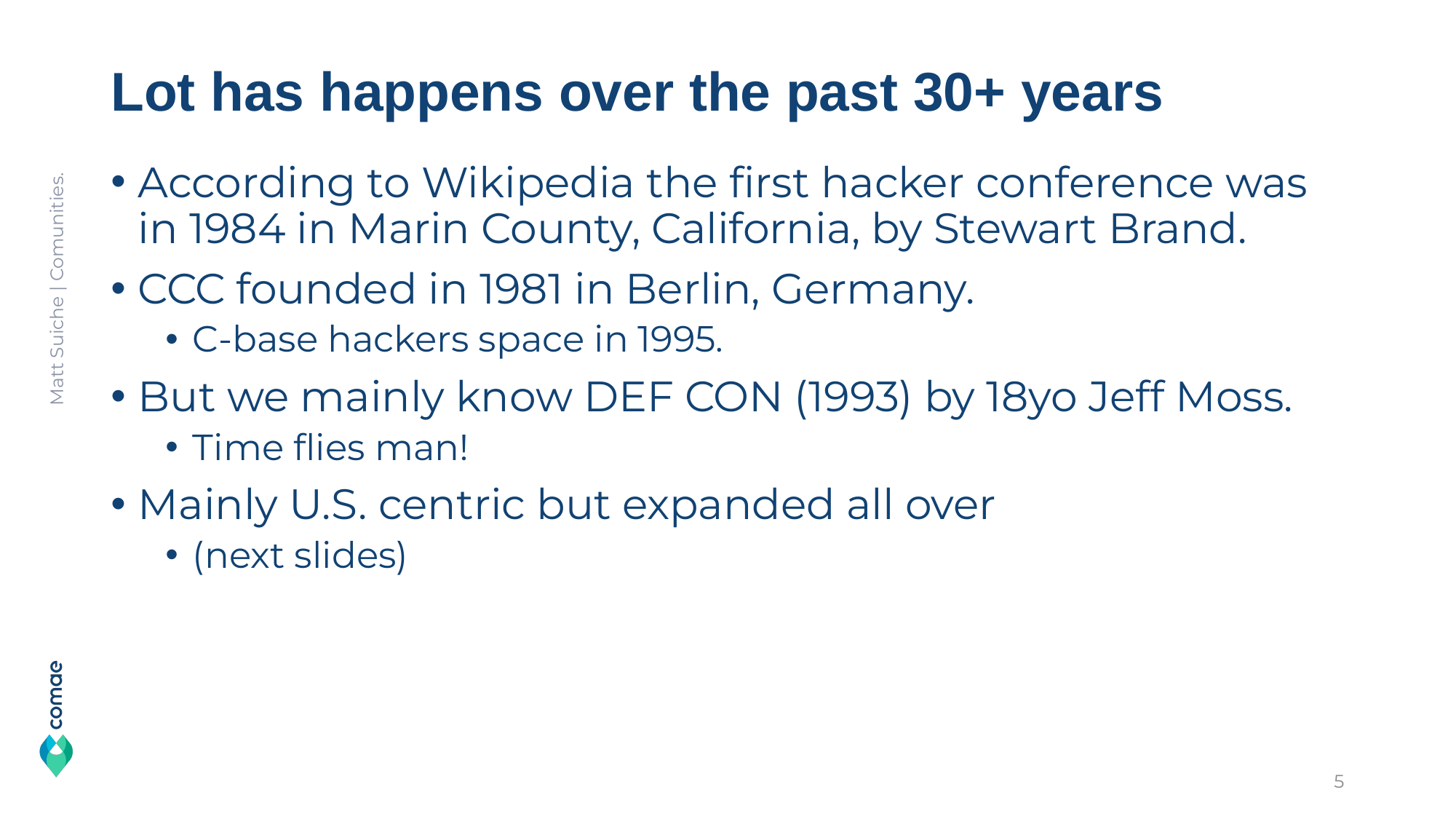

# Lot has happens over the past 30+ years
According to Wikipedia the first hacker conference was in 1984 in Marin County, California, by Stewart Brand.
CCC founded in 1981 in Berlin, Germany.
C-base hackers space in 1995.
But we mainly know DEF CON (1993) by 18yo Jeff Moss.
Time flies man!
Mainly U.S. centric but expanded all over
(next slides)

Matt Suiche | Comunities.
5